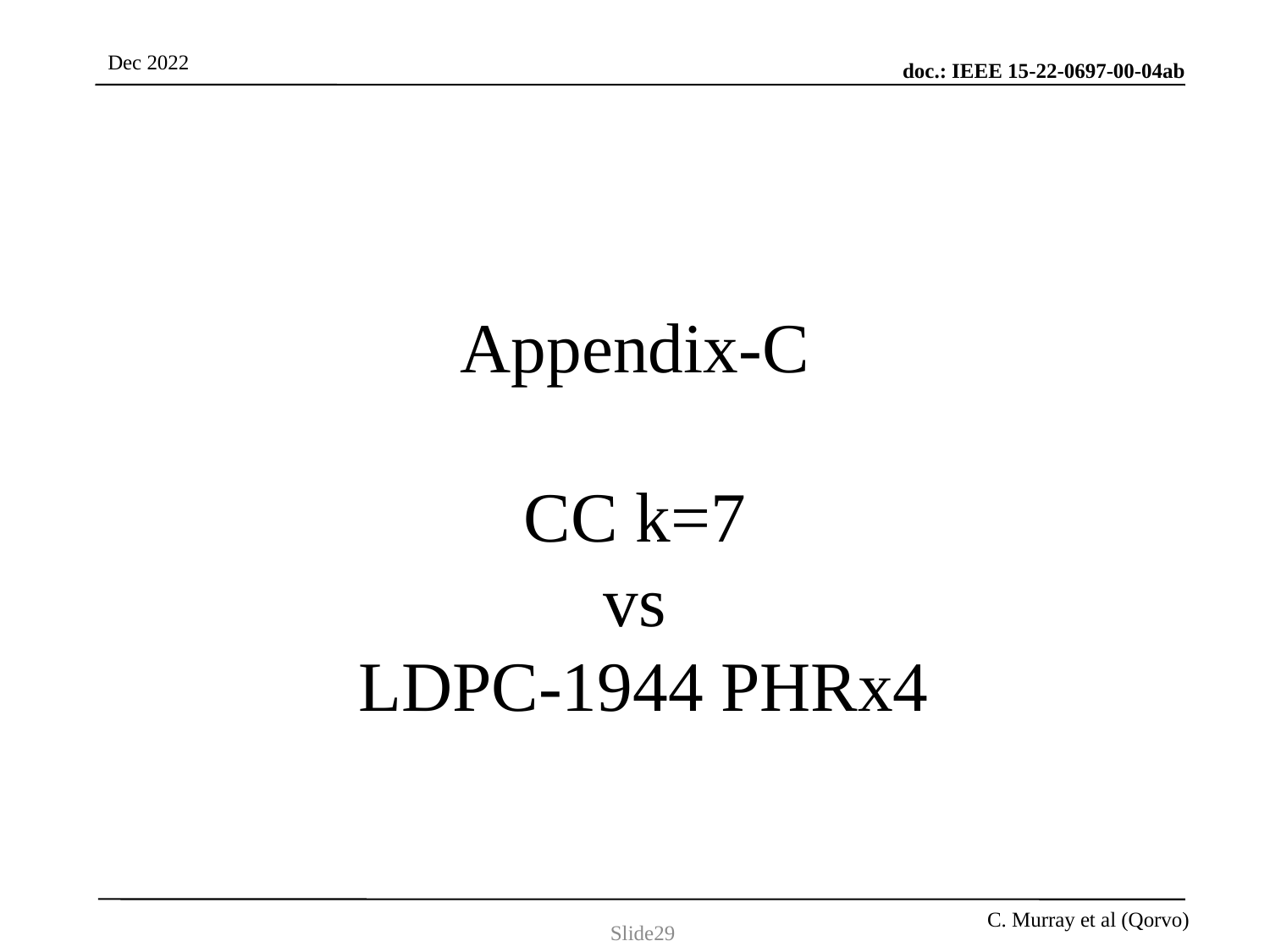

Appendix-C

CC k=7
vs
 LDPC-1944 PHRx4
Slide29